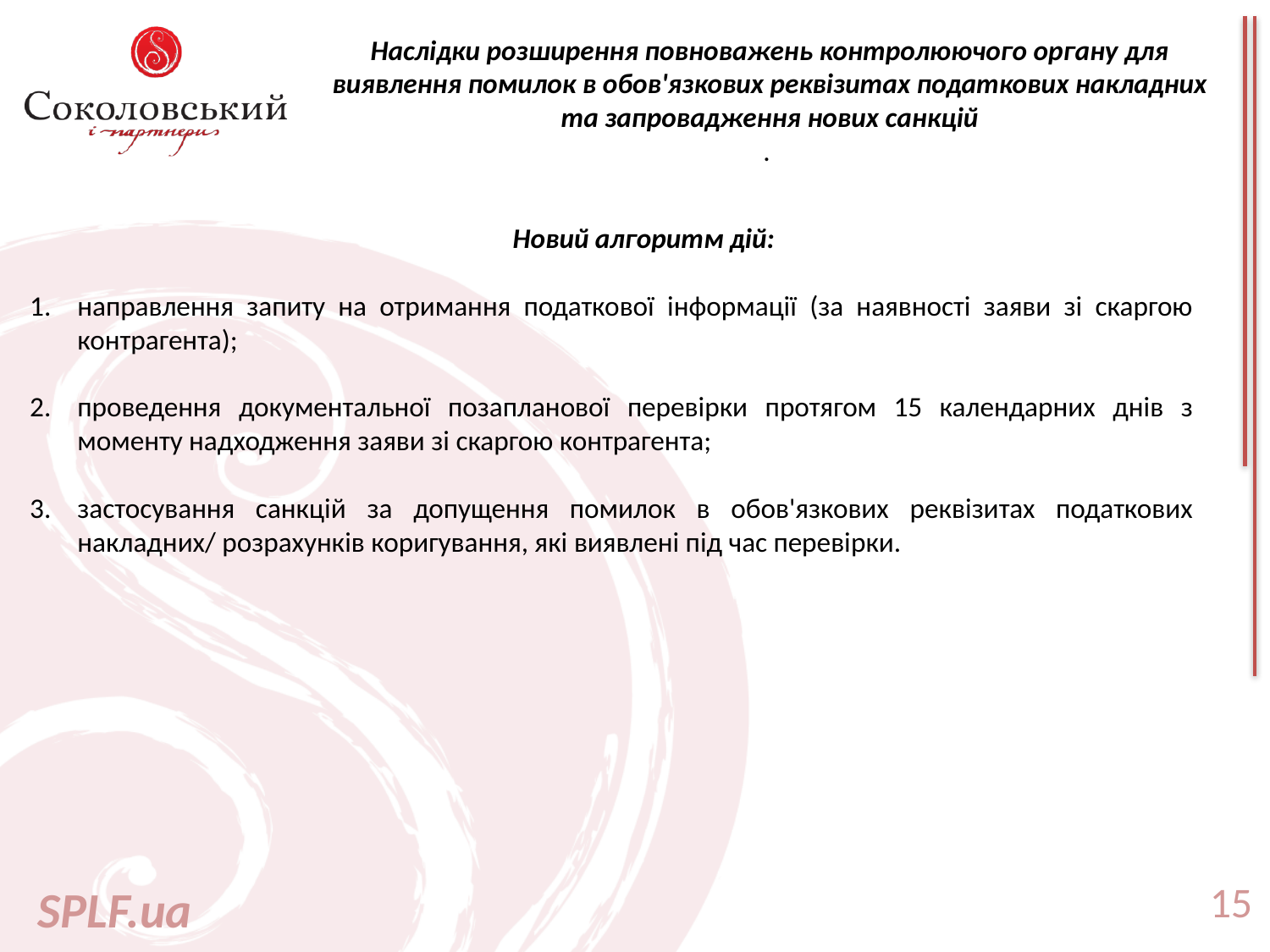

# Наслідки розширення повноважень контролюючого органу для виявлення помилок в обов'язкових реквізитах податкових накладних та запровадження нових санкцій .

Новий алгоритм дій:

направлення запиту на отримання податкової інформації (за наявності заяви зі скаргою контрагента);

проведення документальної позапланової перевірки протягом 15 календарних днів з моменту надходження заяви зі скаргою контрагента;

застосування санкцій за допущення помилок в обов'язкових реквізитах податкових накладних/ розрахунків коригування, які виявлені під час перевірки.

15
SPLF.ua